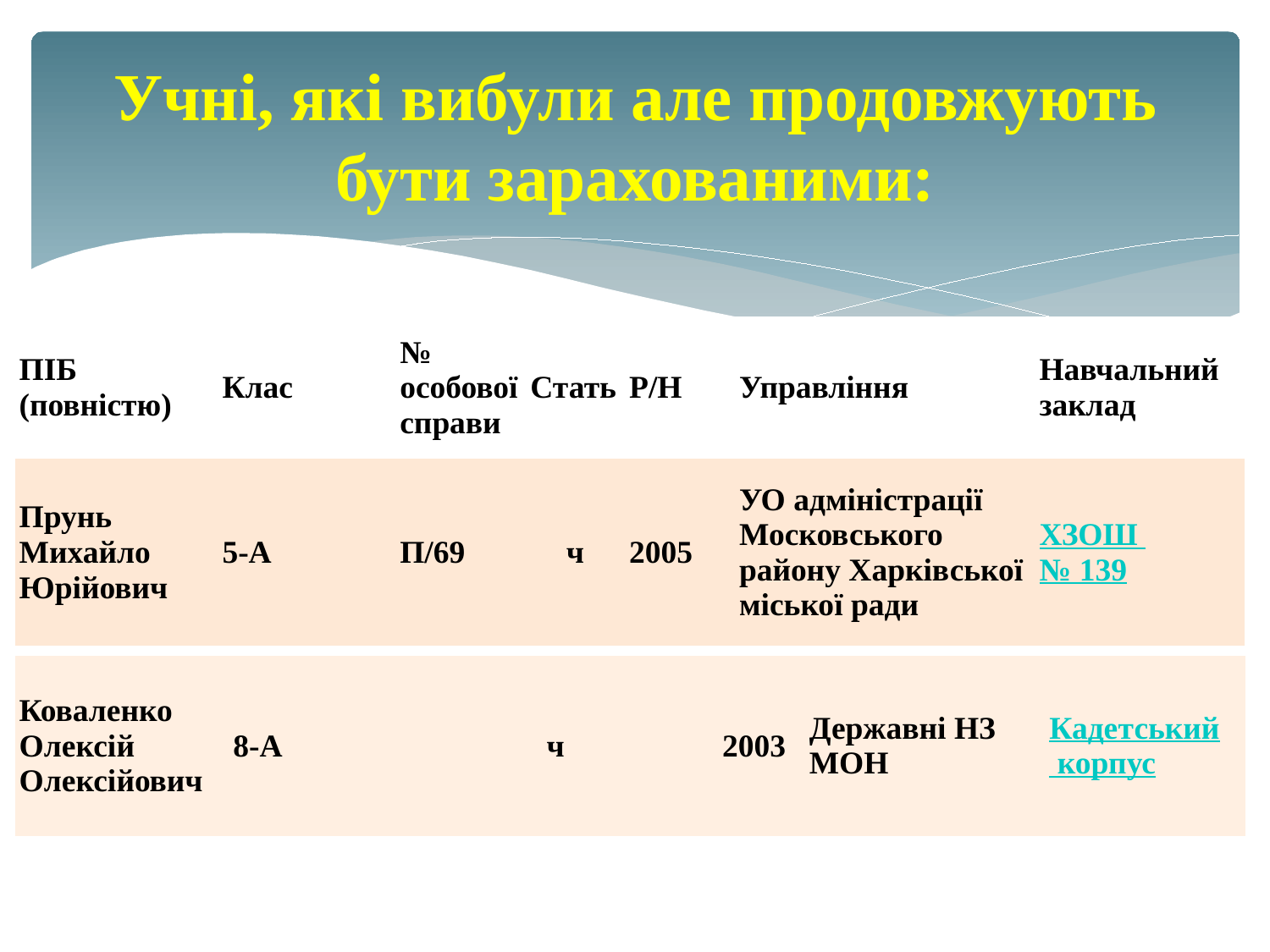

# Учні, які вибули але продовжують бути зарахованими:
| ПІБ (повністю) | Клас | № особової справи | Стать | Р/Н | Управління | Навчальний заклад |
| --- | --- | --- | --- | --- | --- | --- |
| Прунь Михайло Юрійович | 5-А | П/69 | ч | 2005 | УО адміністрації Московського району Харківської міської ради | ХЗОШ № 139 |
| Коваленко Олексій Олексійович | 8-А |  | ч | 2003 | Державні НЗ МОН | Кадетський корпус |
| --- | --- | --- | --- | --- | --- | --- |